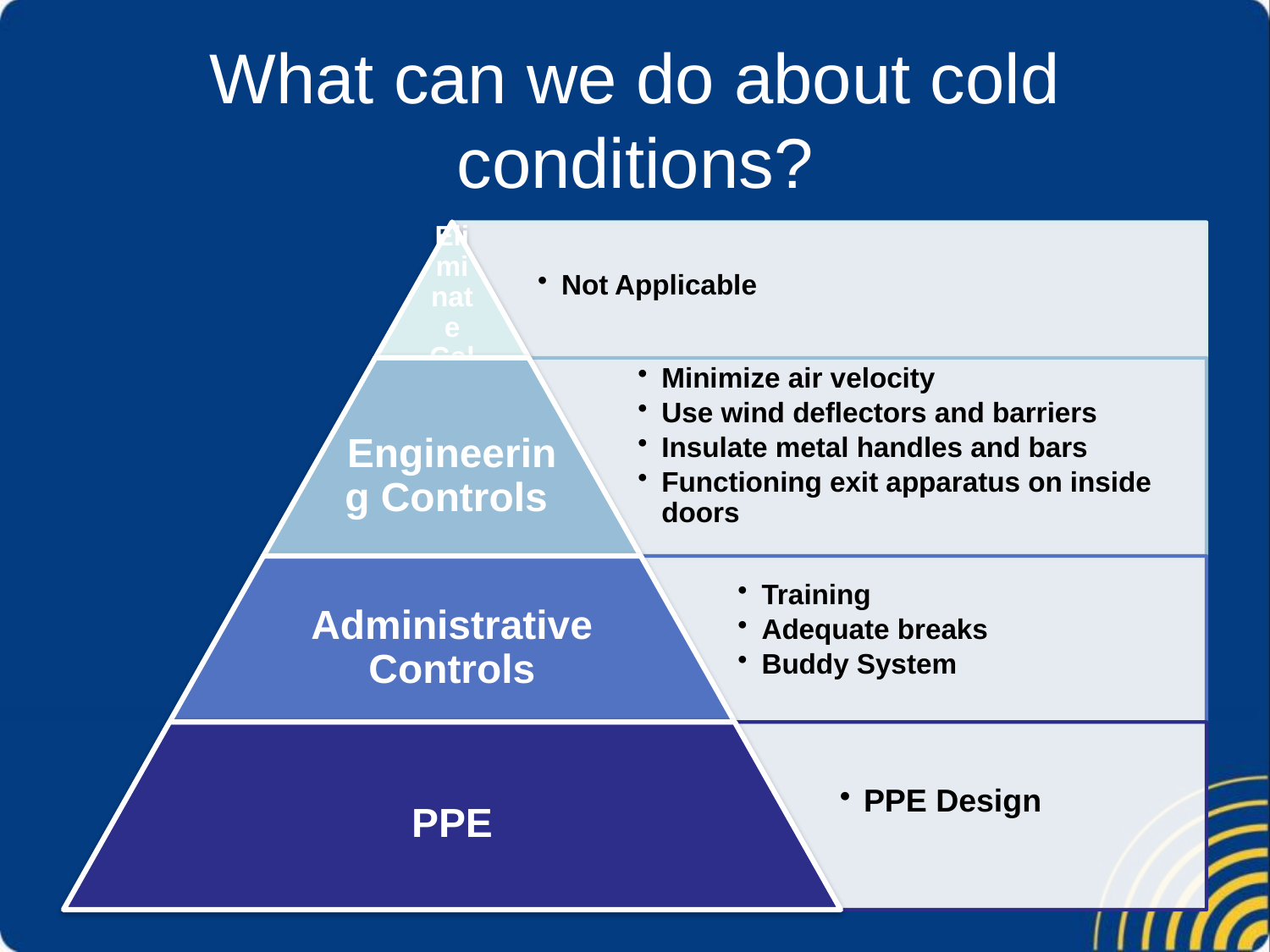

# What can we do about cold conditions?
Not Applicable
Eliminate Cold
Minimize air velocity
Use wind deflectors and barriers
Insulate metal handles and bars
Functioning exit apparatus on inside doors
Engineering Controls
Training
Adequate breaks
Buddy System
Administrative Controls
PPE Design
PPE